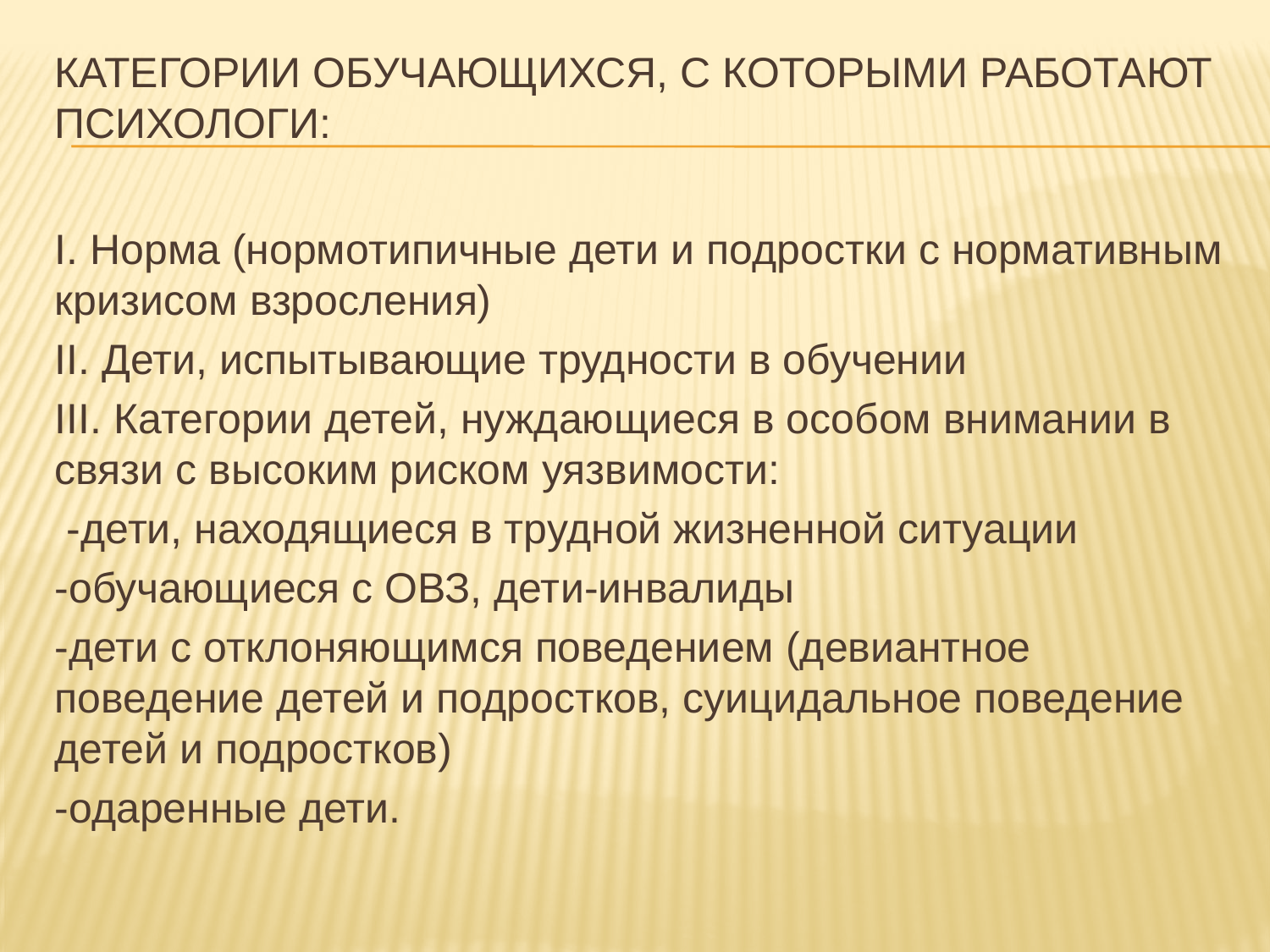

# Категории обучающихся, с которыми работают психологи:
I. Норма (нормотипичные дети и подростки с нормативным кризисом взросления)
II. Дети, испытывающие трудности в обучении
III. Категории детей, нуждающиеся в особом внимании в связи с высоким риском уязвимости:
 -дети, находящиеся в трудной жизненной ситуации
-обучающиеся с ОВЗ, дети-инвалиды
-дети с отклоняющимся поведением (девиантное поведение детей и подростков, суицидальное поведение детей и подростков)
-одаренные дети.